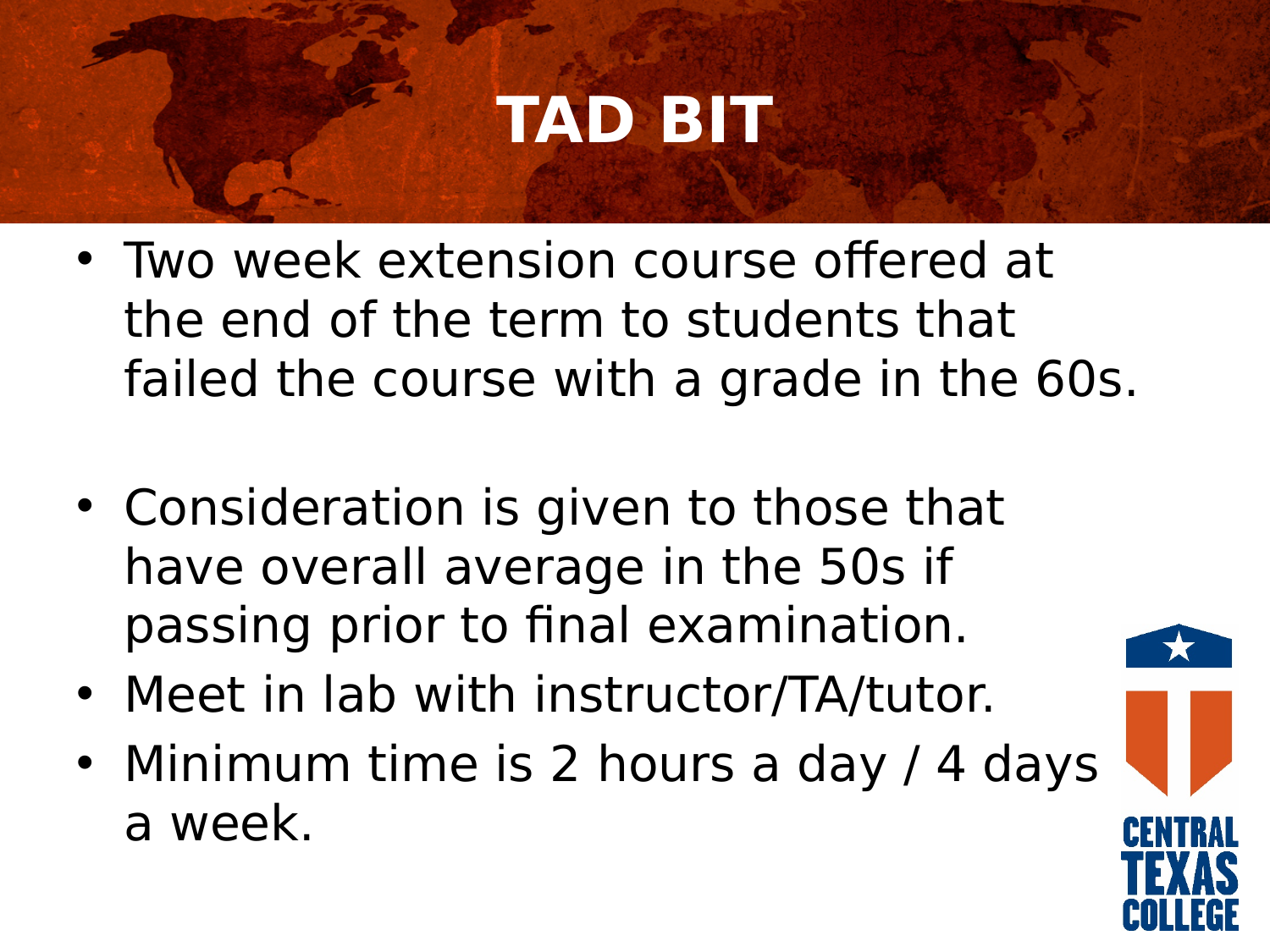

# TAD BIT
Two week extension course offered at the end of the term to students that failed the course with a grade in the 60s.
Consideration is given to those that have overall average in the 50s if passing prior to final examination.
Meet in lab with instructor/TA/tutor.
Minimum time is 2 hours a day / 4 days a week.